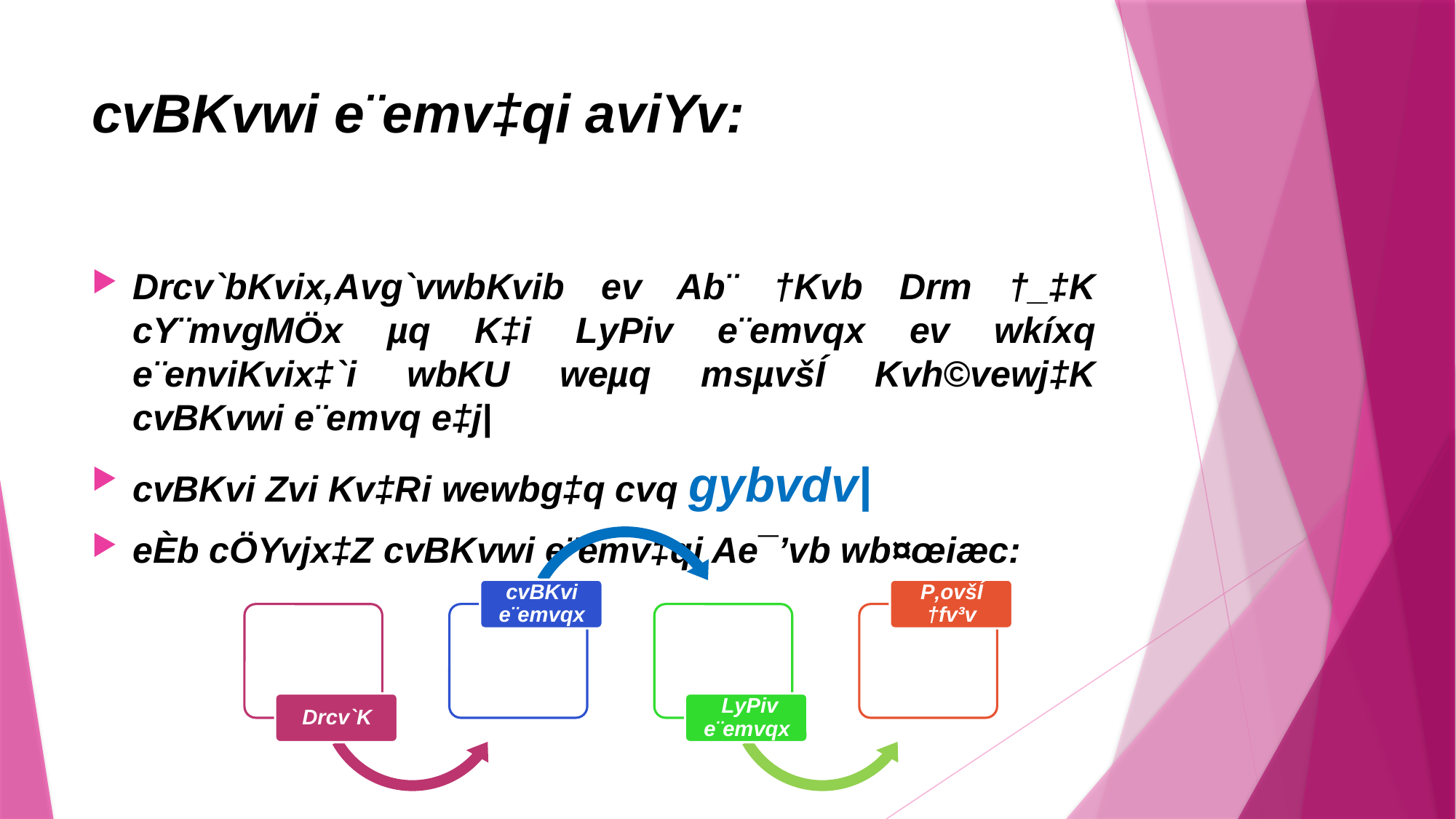

# cvBKvwi e¨emv‡qi aviYv:
Drcv`bKvix,Avg`vwbKvib ev Ab¨ †Kvb Drm †_‡K cY¨mvgMÖx µq K‡i LyPiv e¨emvqx ev wkíxq e¨enviKvix‡`i wbKU weµq msµvšÍ Kvh©vewj‡K cvBKvwi e¨emvq e‡j|
cvBKvi Zvi Kv‡Ri wewbg‡q cvq gybvdv|
eÈb cÖYvjx‡Z cvBKvwi e¨emv‡qi Ae¯’vb wb¤œiæc:
Drcv`K
cvBKvi e¨emvqx
 LyPiv e¨emvqx
P‚ovšÍ †fv³v